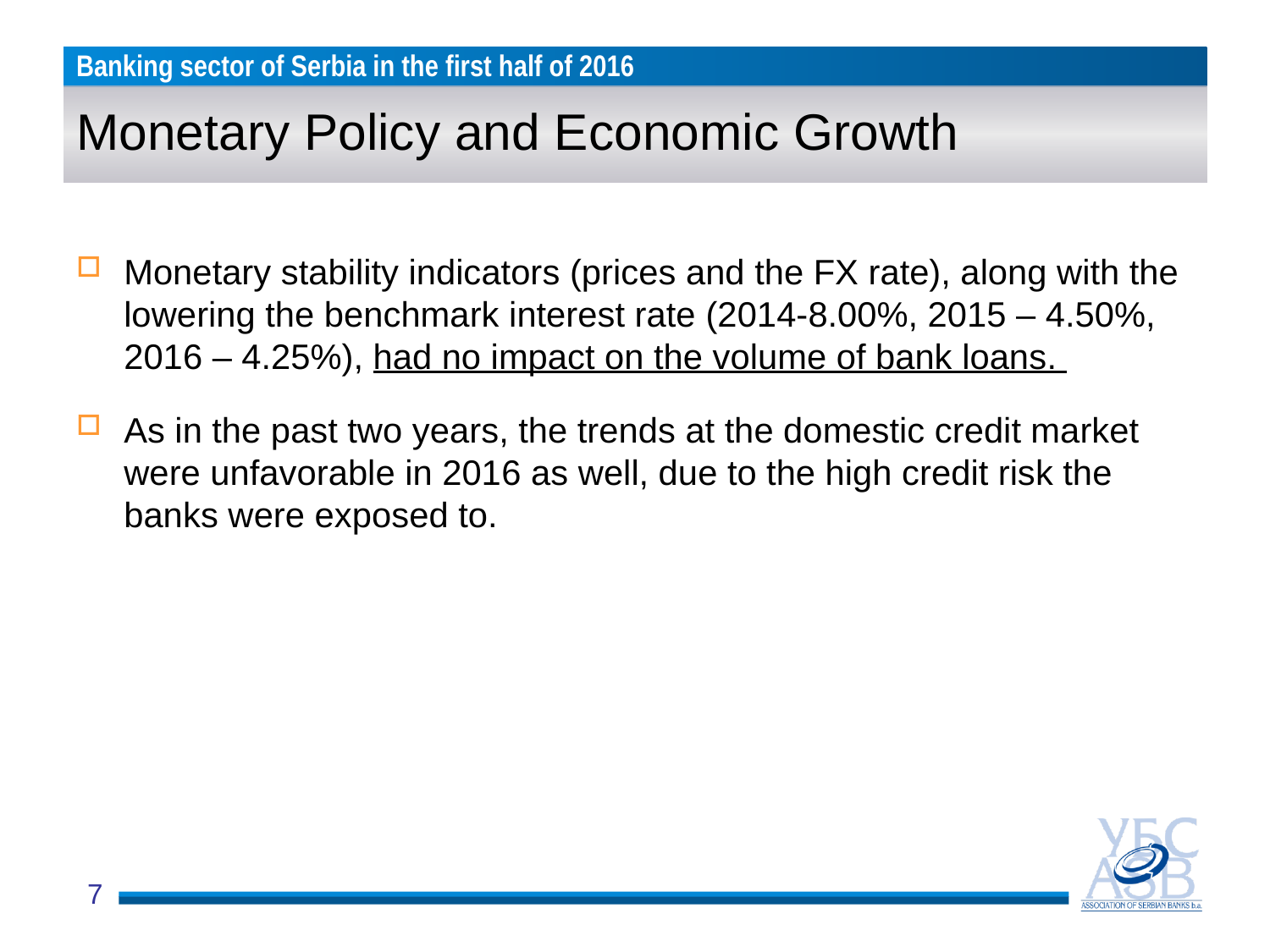

# Monetary Policy and Economic Growth
Monetary stability indicators (prices and the FX rate), along with the lowering the benchmark interest rate (2014-8.00%, 2015 – 4.50%, 2016 – 4.25%), had no impact on the volume of bank loans.
As in the past two years, the trends at the domestic credit market were unfavorable in 2016 as well, due to the high credit risk the banks were exposed to.

7